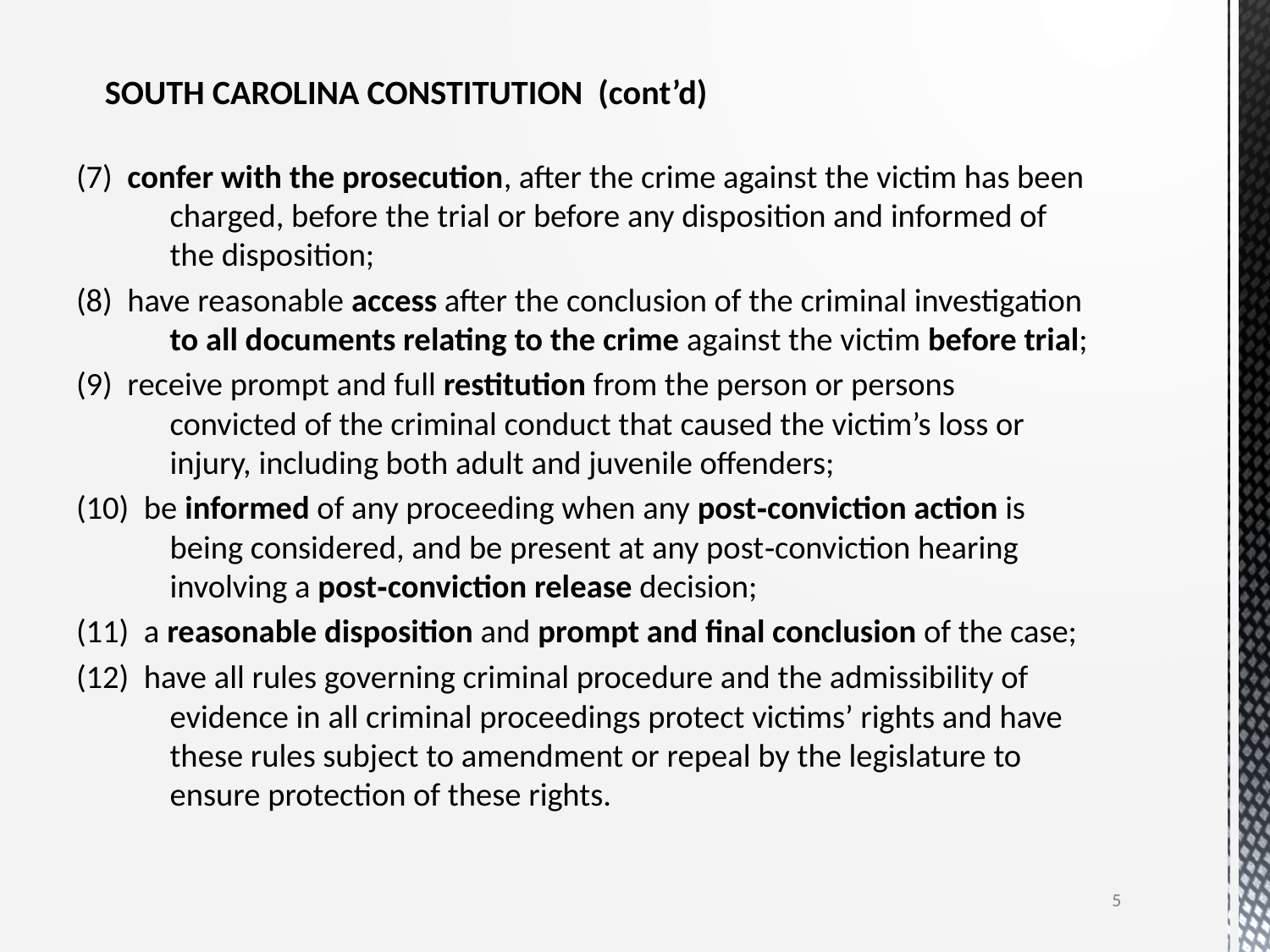

SOUTH CAROLINA CONSTITUTION  (cont’d)

(7)  confer with the prosecution, after the crime against the victim has been charged, before the trial or before any disposition and informed of the disposition;
(8)  have reasonable access after the conclusion of the criminal investigation to all documents relating to the crime against the victim before trial;
(9)  receive prompt and full restitution from the person or persons convicted of the criminal conduct that caused the victim’s loss or injury, including both adult and juvenile offenders;
(10)  be informed of any proceeding when any post‑conviction action is being considered, and be present at any post‑conviction hearing involving a post‑conviction release decision;
(11)  a reasonable disposition and prompt and final conclusion of the case;
(12)  have all rules governing criminal procedure and the admissibility of evidence in all criminal proceedings protect victims’ rights and have these rules subject to amendment or repeal by the legislature to ensure protection of these rights.

5